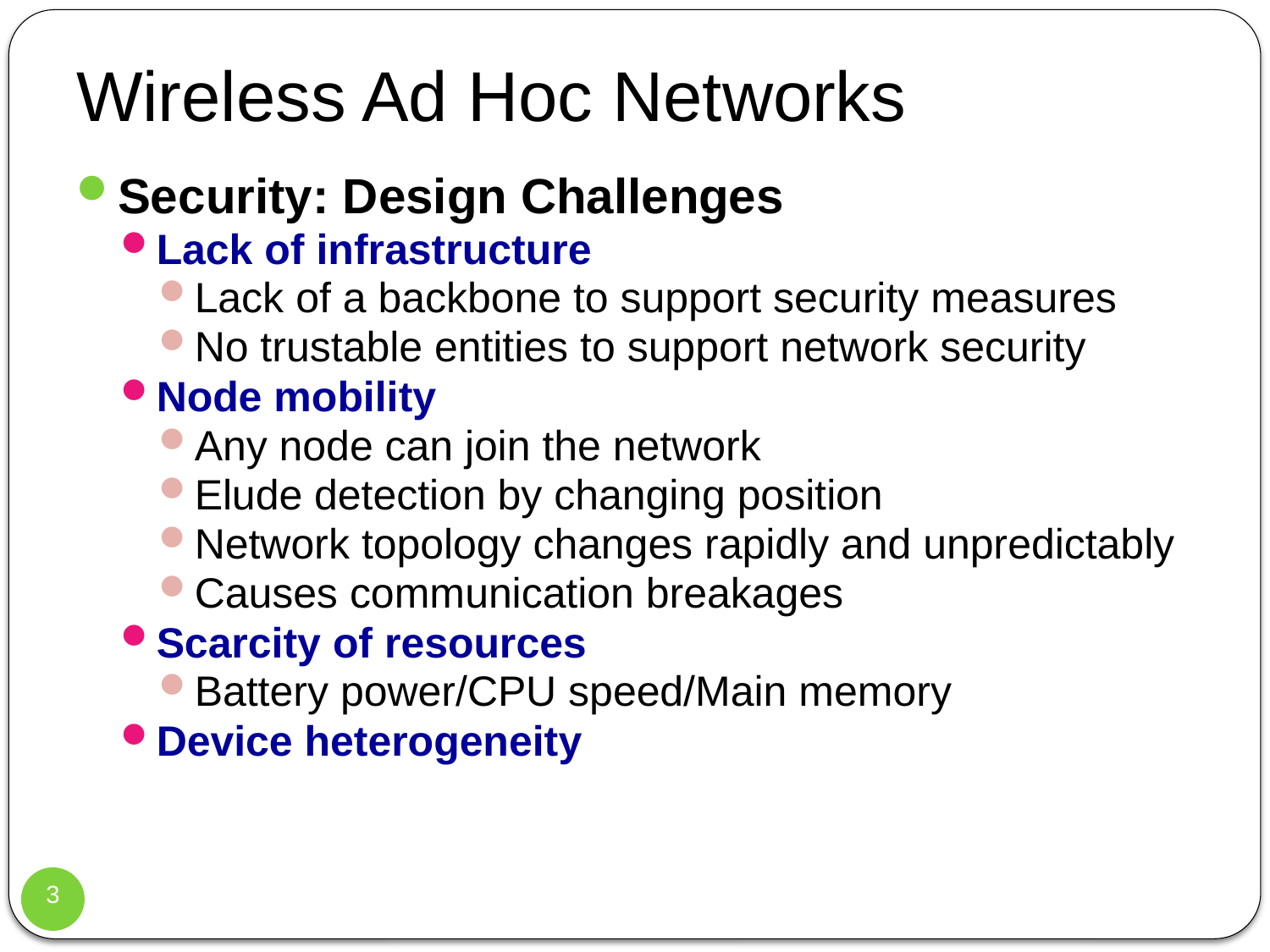

# Wireless Ad Hoc Networks
Security: Design Challenges
Lack of infrastructure
Lack of a backbone to support security measures
No trustable entities to support network security
Node mobility
Any node can join the network
Elude detection by changing position
Network topology changes rapidly and unpredictably
Causes communication breakages
Scarcity of resources
Battery power/CPU speed/Main memory
Device heterogeneity
3